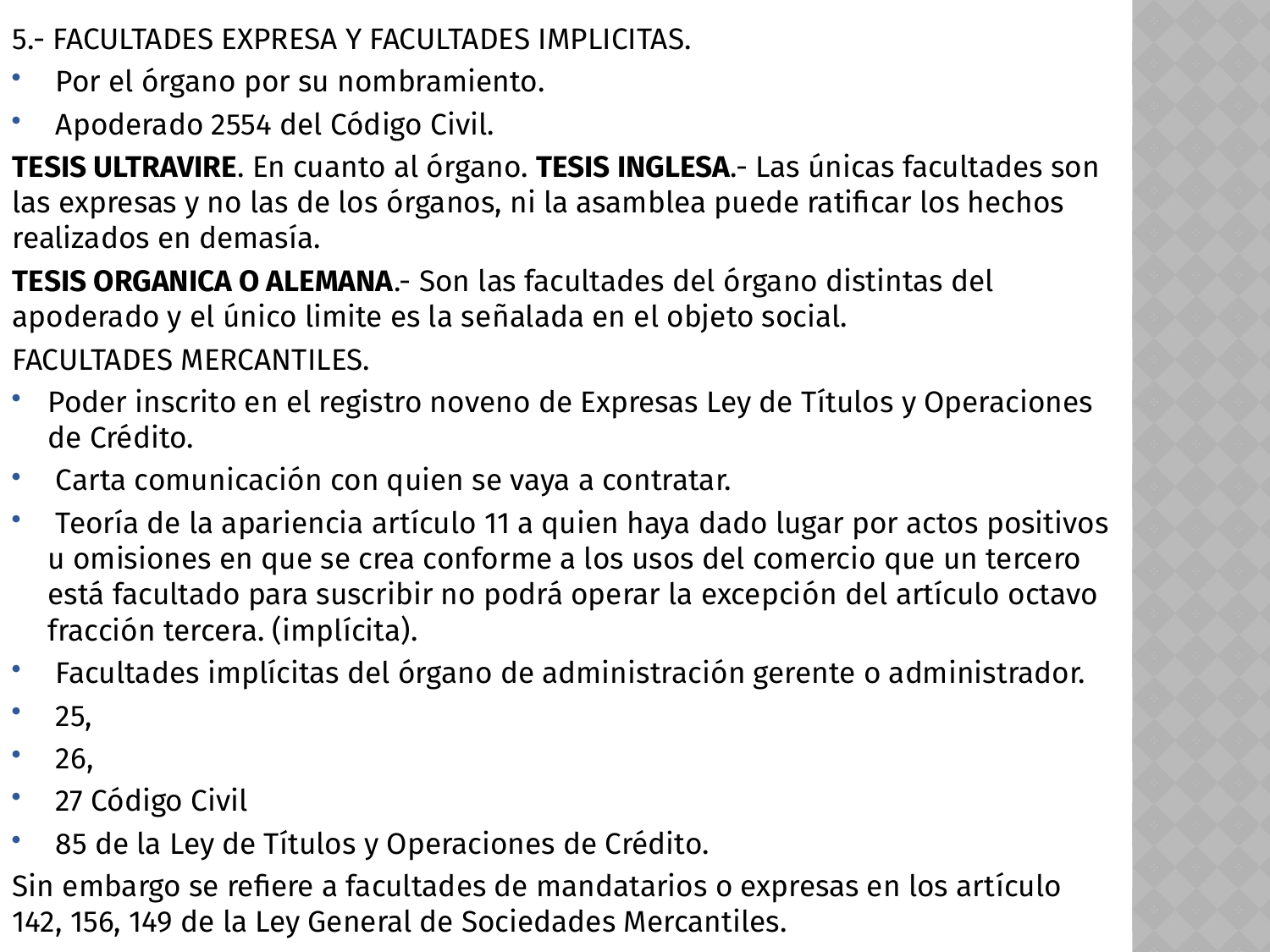

5.- FACULTADES EXPRESA Y FACULTADES IMPLICITAS.
 Por el órgano por su nombramiento.
 Apoderado 2554 del Código Civil.
TESIS ULTRAVIRE. En cuanto al órgano. TESIS INGLESA.- Las únicas facultades son las expresas y no las de los órganos, ni la asamblea puede ratificar los hechos realizados en demasía.
TESIS ORGANICA O ALEMANA.- Son las facultades del órgano distintas del apoderado y el único limite es la señalada en el objeto social.
FACULTADES MERCANTILES.
Poder inscrito en el registro noveno de Expresas Ley de Títulos y Operaciones de Crédito.
 Carta comunicación con quien se vaya a contratar.
 Teoría de la apariencia artículo 11 a quien haya dado lugar por actos positivos u omisiones en que se crea conforme a los usos del comercio que un tercero está facultado para suscribir no podrá operar la excepción del artículo octavo fracción tercera. (implícita).
 Facultades implícitas del órgano de administración gerente o administrador.
 25,
 26,
 27 Código Civil
 85 de la Ley de Títulos y Operaciones de Crédito.
Sin embargo se refiere a facultades de mandatarios o expresas en los artículo 142, 156, 149 de la Ley General de Sociedades Mercantiles.